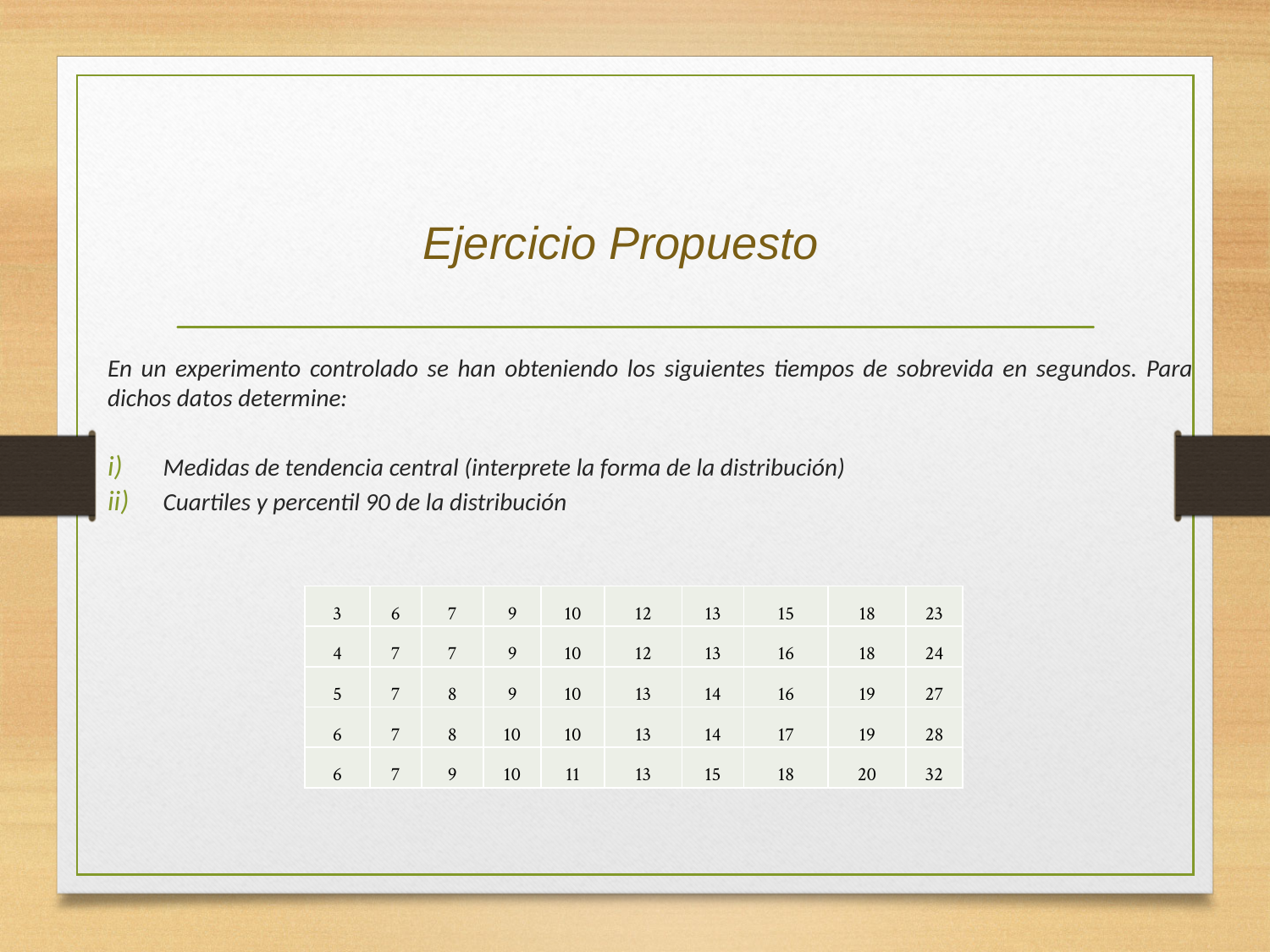

# Ejercicio Propuesto
En un experimento controlado se han obteniendo los siguientes tiempos de sobrevida en segundos. Para dichos datos determine:

Medidas de tendencia central (interprete la forma de la distribución)
Cuartiles y percentil 90 de la distribución

| 3 | 6 | 7 | 9 | 10 | 12 | 13 | 15 | 18 | 23 |
| --- | --- | --- | --- | --- | --- | --- | --- | --- | --- |
| 4 | 7 | 7 | 9 | 10 | 12 | 13 | 16 | 18 | 24 |
| 5 | 7 | 8 | 9 | 10 | 13 | 14 | 16 | 19 | 27 |
| 6 | 7 | 8 | 10 | 10 | 13 | 14 | 17 | 19 | 28 |
| 6 | 7 | 9 | 10 | 11 | 13 | 15 | 18 | 20 | 32 |